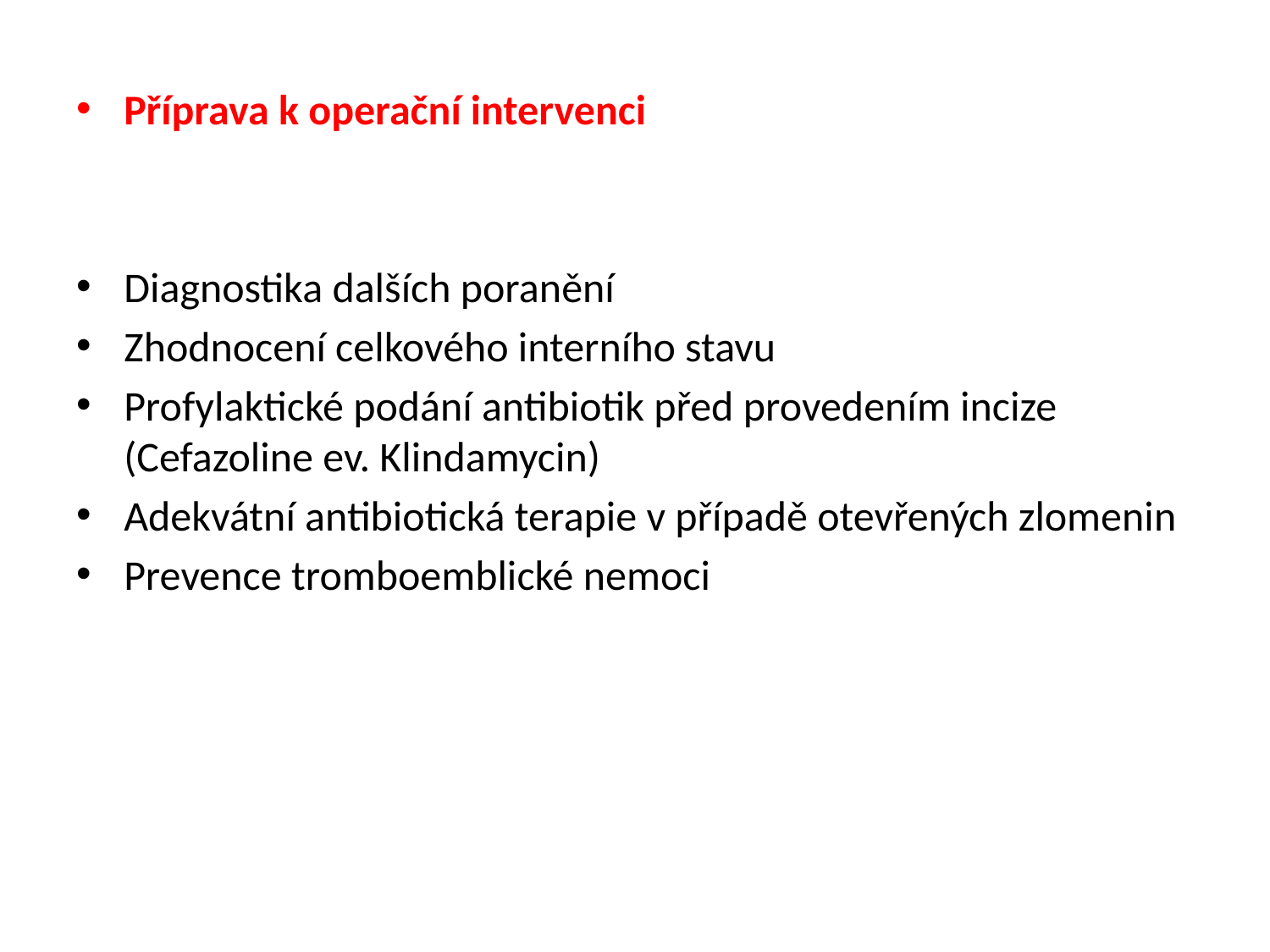

#
Příprava k operační intervenci

Diagnostika dalších poranění
Zhodnocení celkového interního stavu
Profylaktické podání antibiotik před provedením incize (Cefazoline ev. Klindamycin)
Adekvátní antibiotická terapie v případě otevřených zlomenin
Prevence tromboemblické nemoci